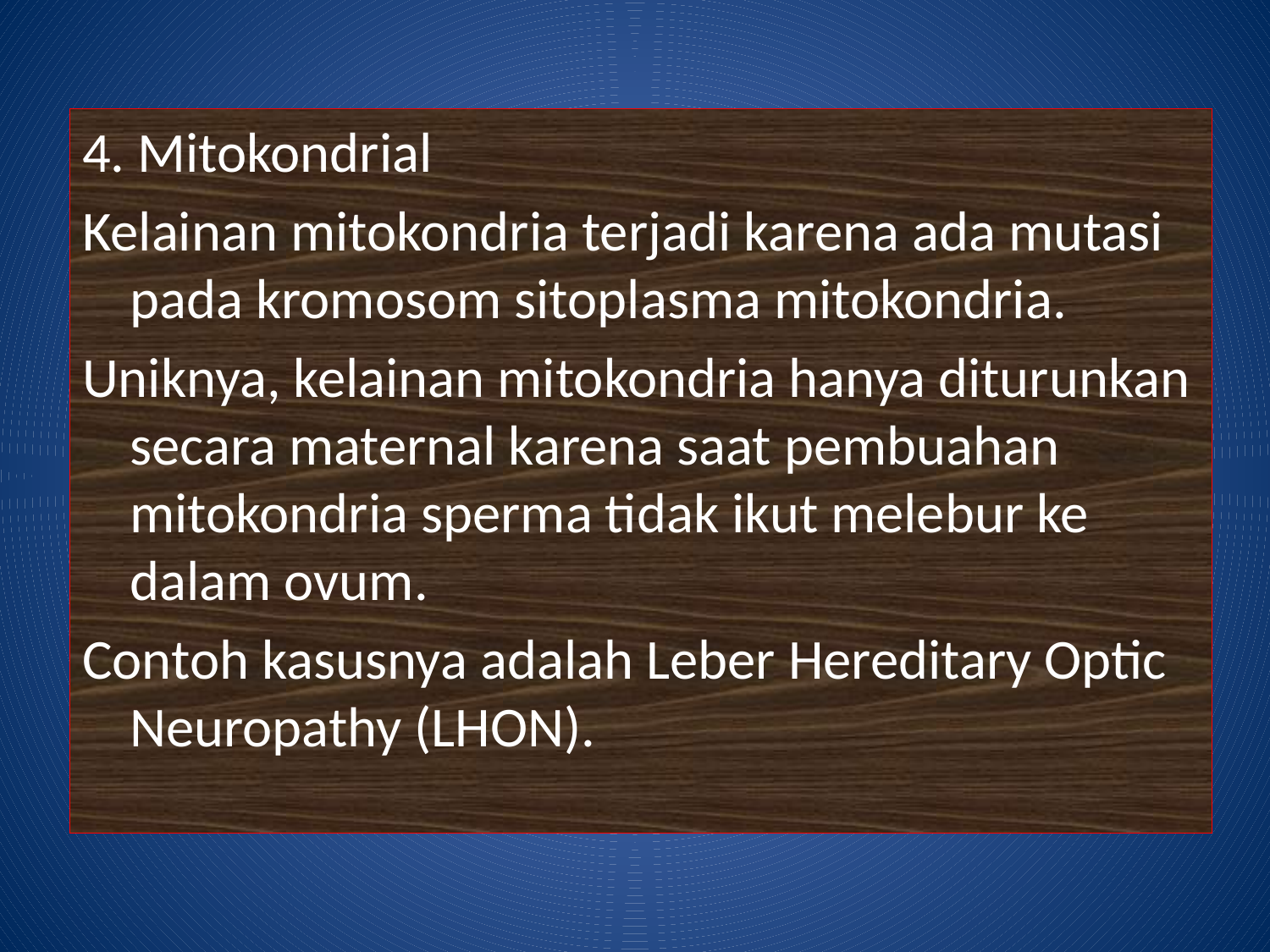

4. Mitokondrial
Kelainan mitokondria terjadi karena ada mutasi pada kromosom sitoplasma mitokondria.
Uniknya, kelainan mitokondria hanya diturunkan secara maternal karena saat pembuahan mitokondria sperma tidak ikut melebur ke dalam ovum.
Contoh kasusnya adalah Leber Hereditary Optic Neuropathy (LHON).